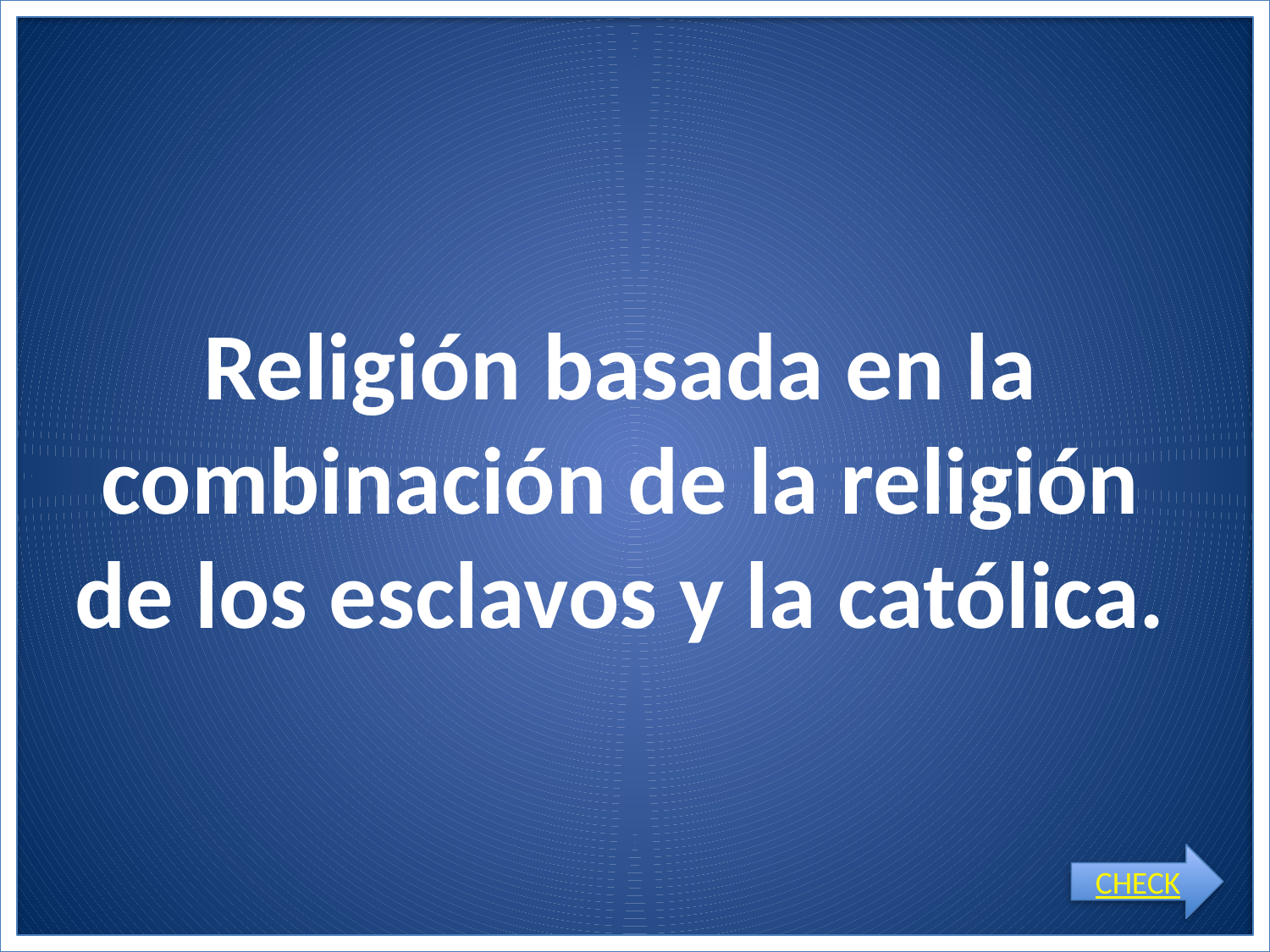

# Religión basada en la combinación de la religión de los esclavos y la católica.
CHECK